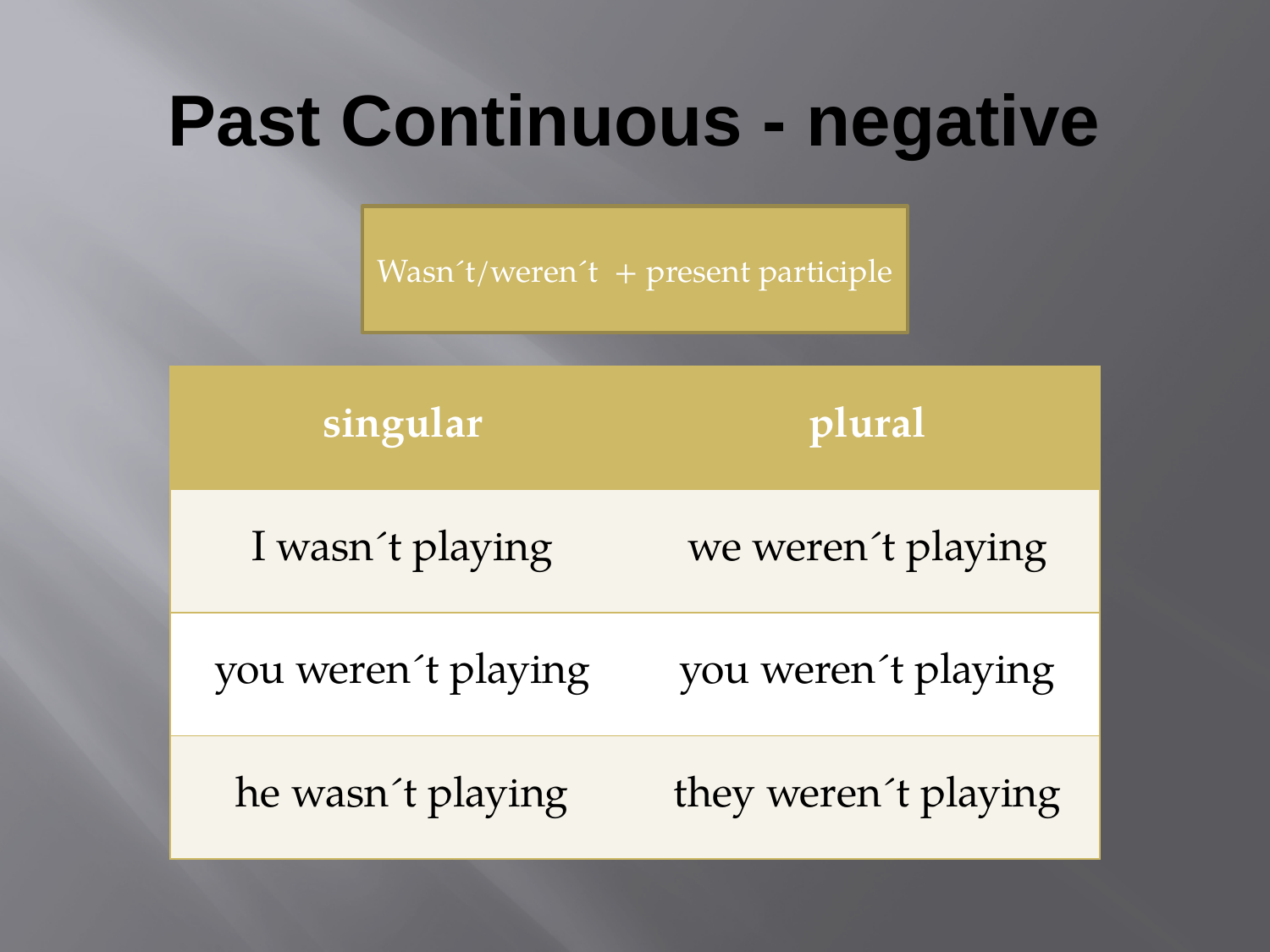

# Past Continuous - negative
Wasn´t/weren´t  + present participle
| singular | plural |
| --- | --- |
| I wasn´t playing | we weren´t playing |
| you weren´t playing | you weren´t playing |
| he wasn´t playing | they weren´t playing |